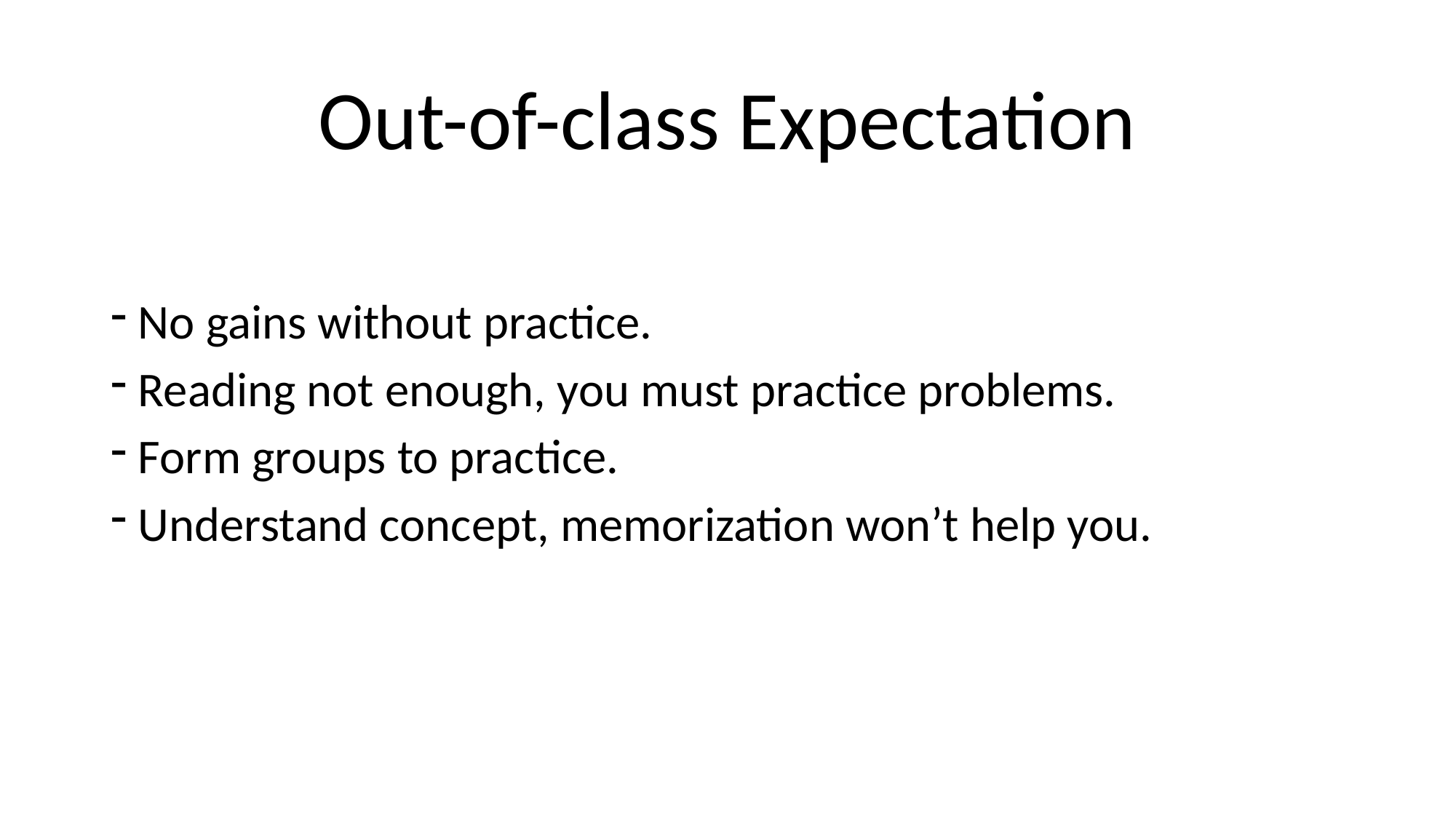

# Out-of-class Expectation

No gains without practice.
Reading not enough, you must practice problems.
Form groups to practice.
Understand concept, memorization won’t help you.